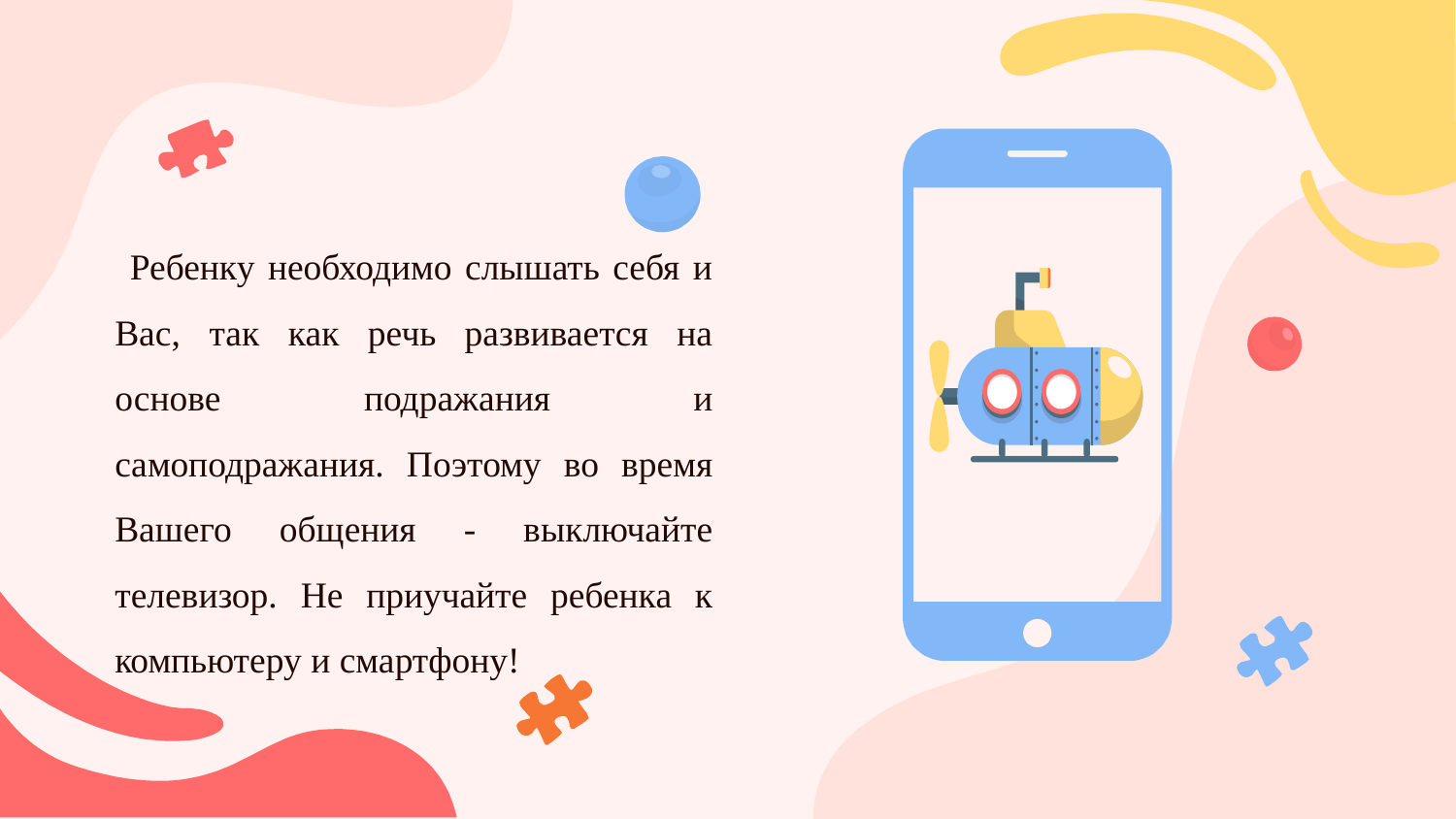

Ребенку необходимо слышать себя и Вас, так как речь развивается на основе подражания и самоподражания. Поэтому во время Вашего общения - выключайте телевизор. Не приучайте ребенка к компьютеру и смартфону!